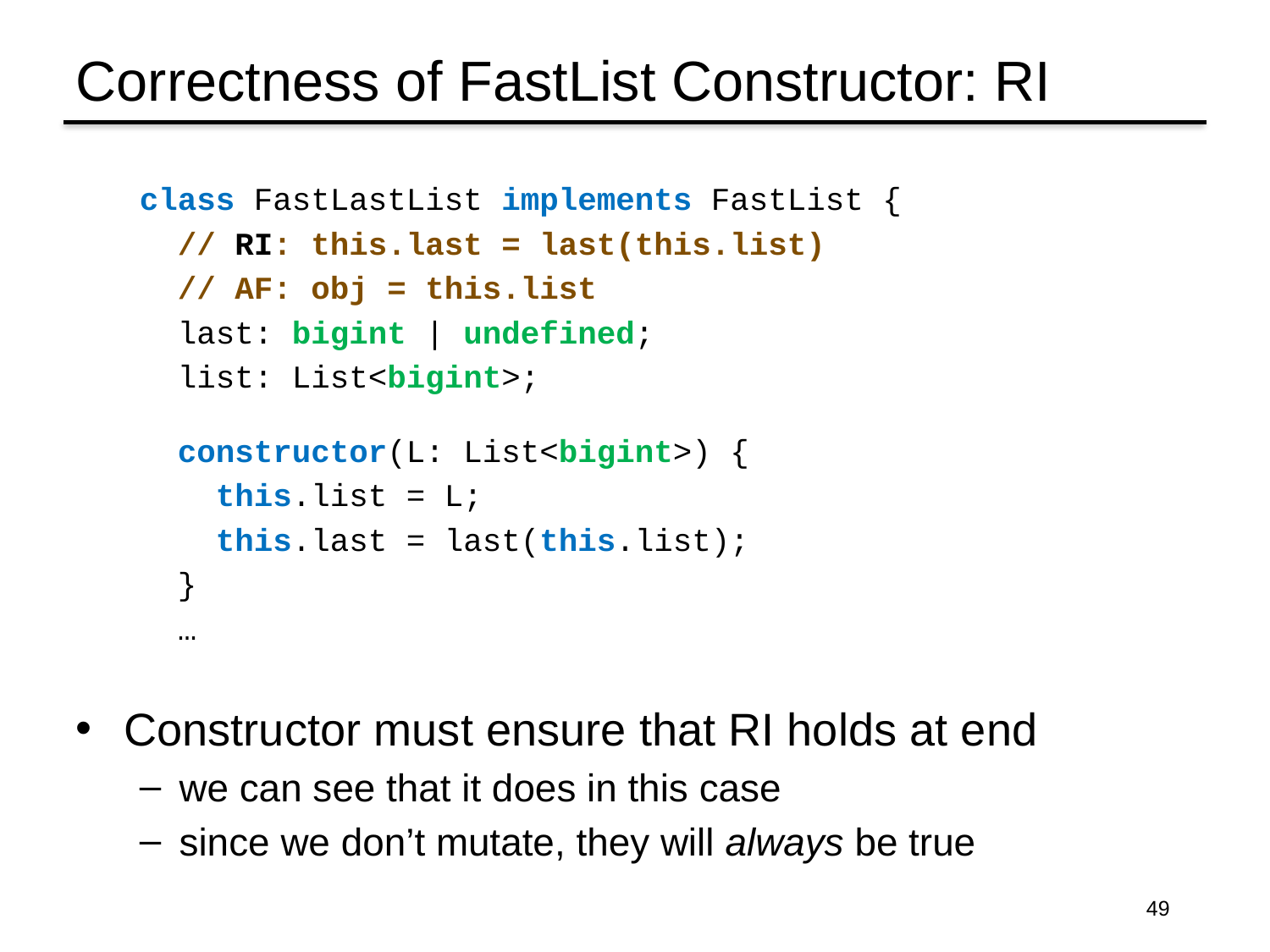

# Correctness of FastList Constructor: RI
class FastLastList implements FastList {
  // RI: this.last = last(this.list)
  // AF: obj = this.list
  last: bigint | undefined;
  list: List<bigint>;

  constructor(L: List<bigint>) {
    this.list = L;
    this.last = last(this.list);
  }
  …

Constructor must ensure that RI holds at end
we can see that it does in this case
since we don’t mutate, they will always be true
49